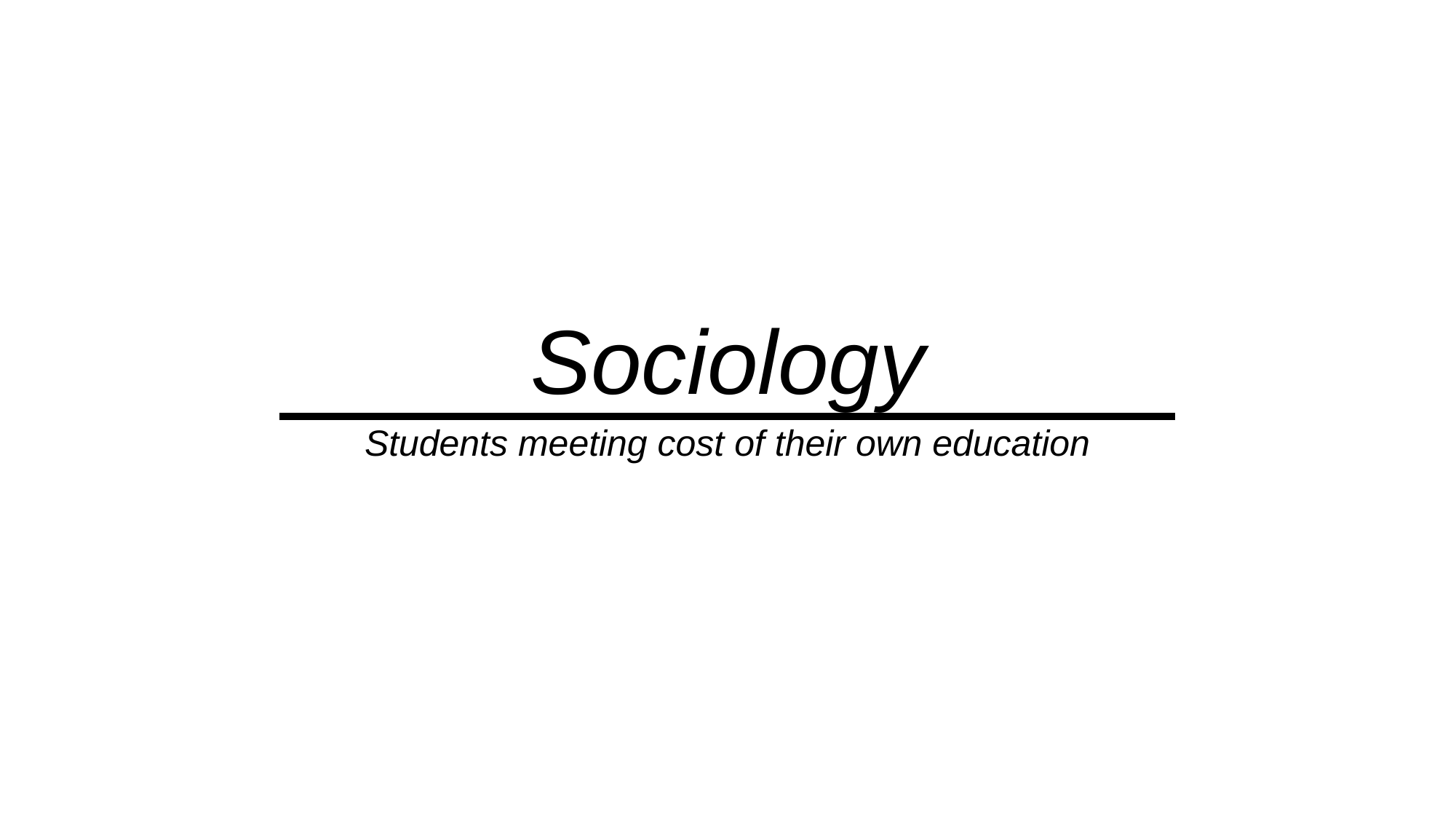

# Sociology

Students meeting cost of their own education